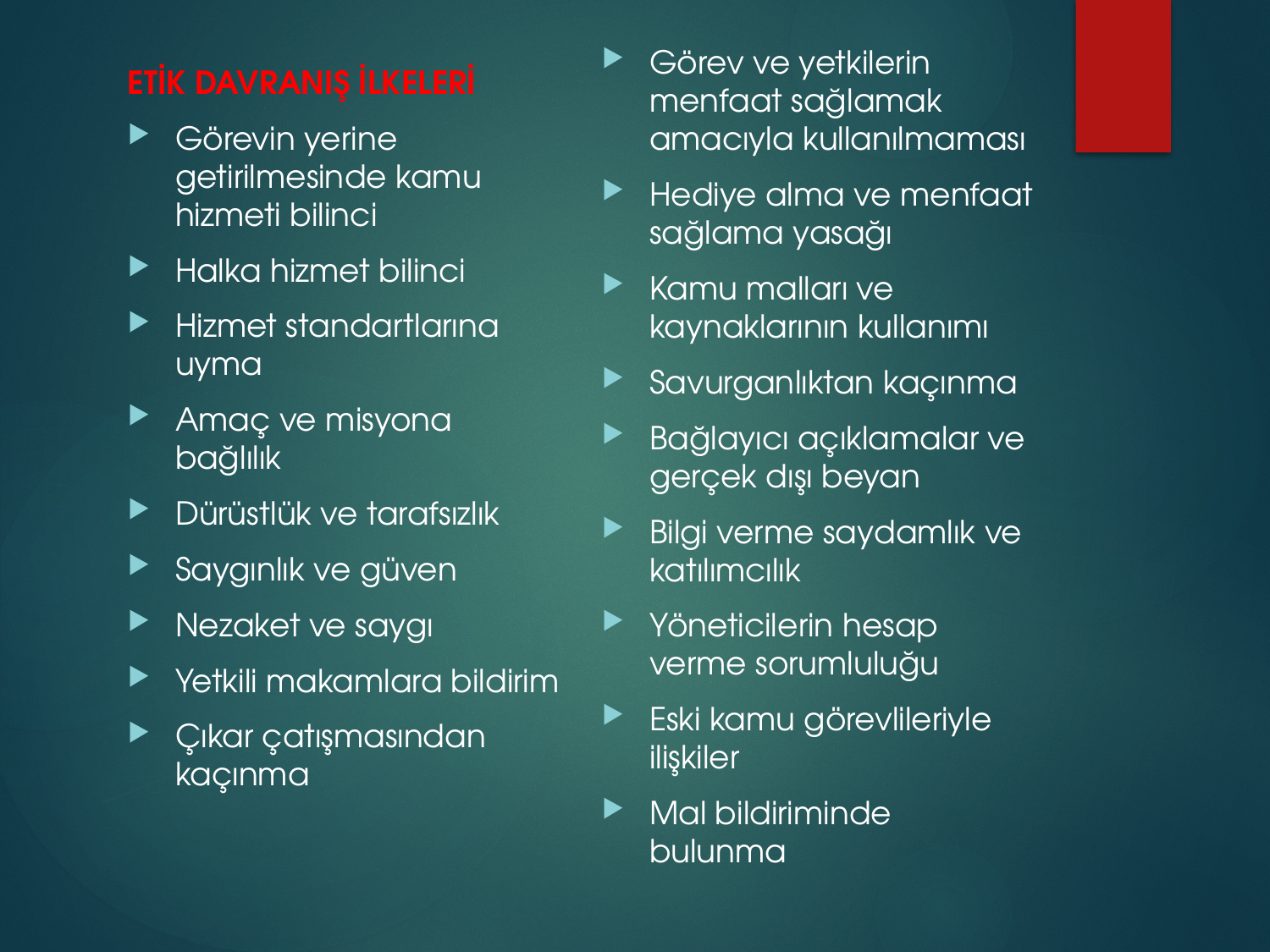

Görev ve yetkilerin menfaat sağlamak amacıyla kullanılmaması
Hediye alma ve menfaat sağlama yasağı
Kamu malları ve kaynaklarının kullanımı
Savurganlıktan kaçınma
Bağlayıcı açıklamalar ve gerçek dışı beyan
Bilgi verme saydamlık ve katılımcılık
Yöneticilerin hesap verme sorumluluğu
Eski kamu görevlileriyle ilişkiler
Mal bildiriminde bulunma

ETİK DAVRANIŞ İLKELERİ
Görevin yerine getirilmesinde kamu hizmeti bilinci
Halka hizmet bilinci
Hizmet standartlarına uyma
Amaç ve misyona bağlılık
Dürüstlük ve tarafsızlık
Saygınlık ve güven
Nezaket ve saygı
Yetkili makamlara bildirim
Çıkar çatışmasından kaçınma